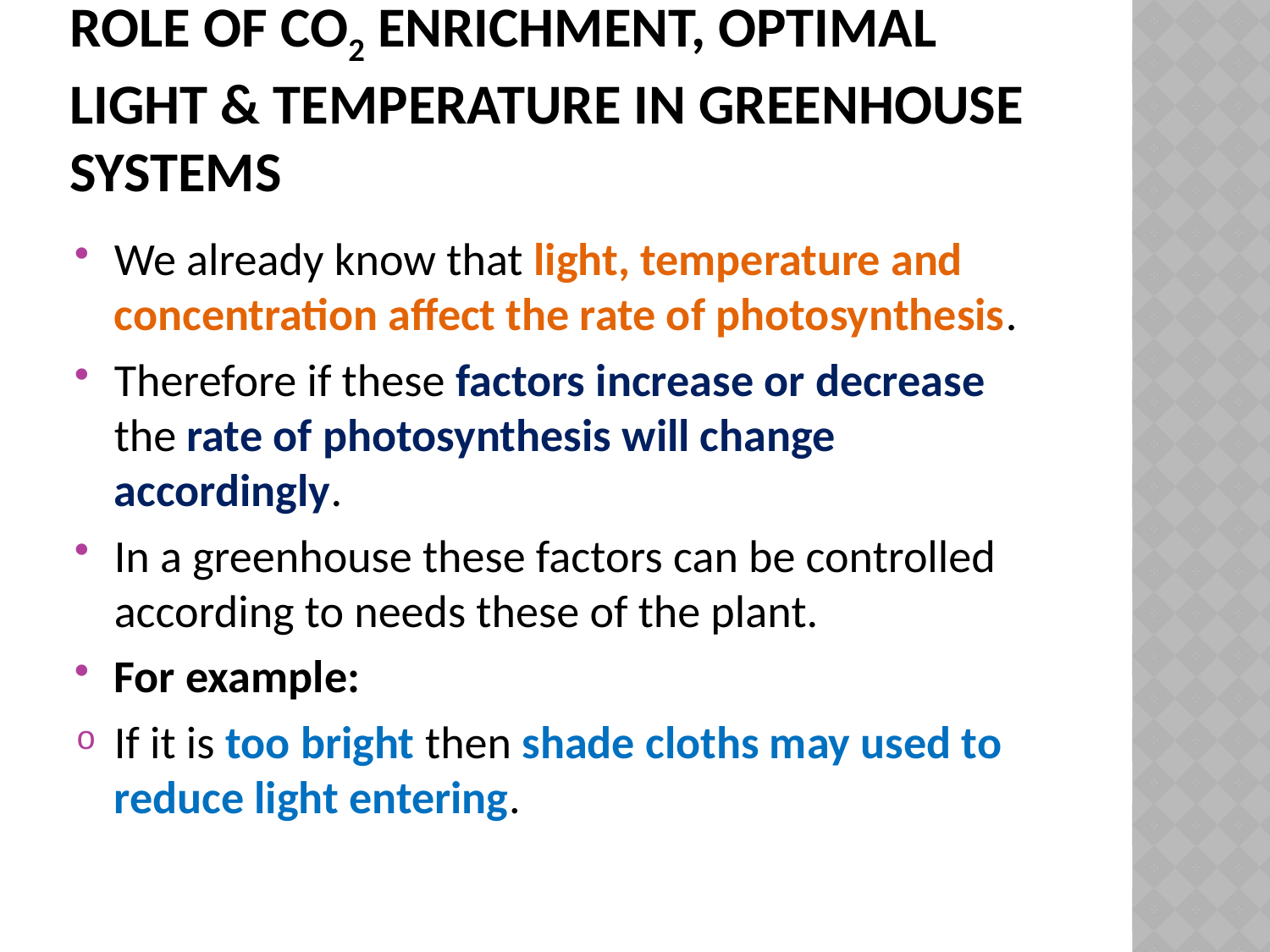

# Role of CO2 enrichment, optimal light & temperature in greenhouse systems
We already know that light, temperature and concentration affect the rate of photosynthesis.
Therefore if these factors increase or decrease the rate of photosynthesis will change accordingly.
In a greenhouse these factors can be controlled according to needs these of the plant.
For example:
If it is too bright then shade cloths may used to reduce light entering.